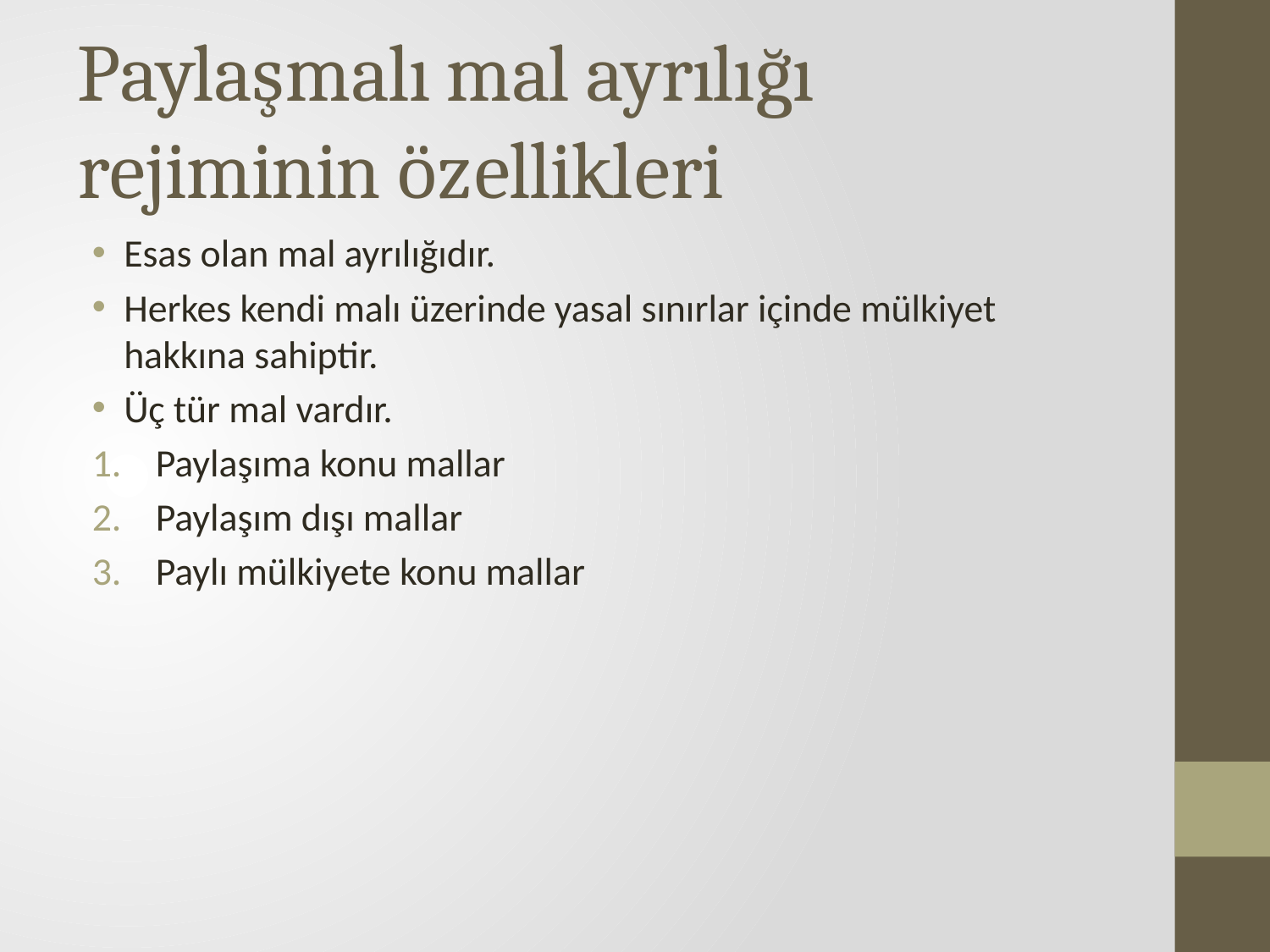

# Paylaşmalı mal ayrılığı rejiminin özellikleri
Esas olan mal ayrılığıdır.
Herkes kendi malı üzerinde yasal sınırlar içinde mülkiyet hakkına sahiptir.
Üç tür mal vardır.
Paylaşıma konu mallar
Paylaşım dışı mallar
Paylı mülkiyete konu mallar